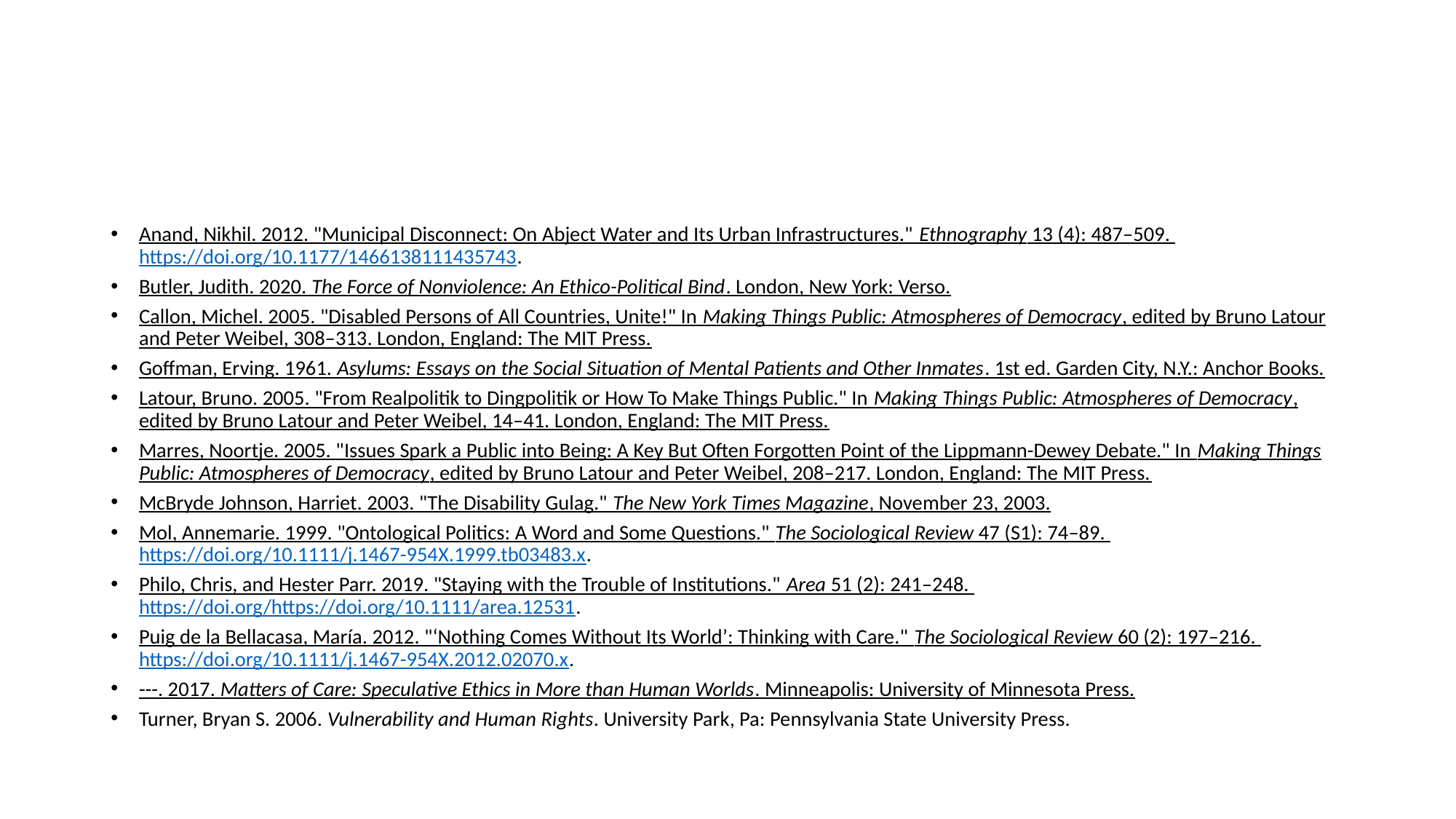

#
Anand, Nikhil. 2012. "Municipal Disconnect: On Abject Water and Its Urban Infrastructures." Ethnography 13 (4): 487–509. https://doi.org/10.1177/1466138111435743.
Butler, Judith. 2020. The Force of Nonviolence: An Ethico-Political Bind. London, New York: Verso.
Callon, Michel. 2005. "Disabled Persons of All Countries, Unite!" In Making Things Public: Atmospheres of Democracy, edited by Bruno Latour and Peter Weibel, 308–313. London, England: The MIT Press.
Goffman, Erving. 1961. Asylums: Essays on the Social Situation of Mental Patients and Other Inmates. 1st ed. Garden City, N.Y.: Anchor Books.
Latour, Bruno. 2005. "From Realpolitik to Dingpolitik or How To Make Things Public." In Making Things Public: Atmospheres of Democracy, edited by Bruno Latour and Peter Weibel, 14–41. London, England: The MIT Press.
Marres, Noortje. 2005. "Issues Spark a Public into Being: A Key But Often Forgotten Point of the Lippmann-Dewey Debate." In Making Things Public: Atmospheres of Democracy, edited by Bruno Latour and Peter Weibel, 208–217. London, England: The MIT Press.
McBryde Johnson, Harriet. 2003. "The Disability Gulag." The New York Times Magazine, November 23, 2003.
Mol, Annemarie. 1999. "Ontological Politics: A Word and Some Questions." The Sociological Review 47 (S1): 74–89. https://doi.org/10.1111/j.1467-954X.1999.tb03483.x.
Philo, Chris, and Hester Parr. 2019. "Staying with the Trouble of Institutions." Area 51 (2): 241–248. https://doi.org/https://doi.org/10.1111/area.12531.
Puig de la Bellacasa, María. 2012. "‘Nothing Comes Without Its World’: Thinking with Care." The Sociological Review 60 (2): 197–216. https://doi.org/10.1111/j.1467-954X.2012.02070.x.
---. 2017. Matters of Care: Speculative Ethics in More than Human Worlds. Minneapolis: University of Minnesota Press.
Turner, Bryan S. 2006. Vulnerability and Human Rights. University Park, Pa: Pennsylvania State University Press.